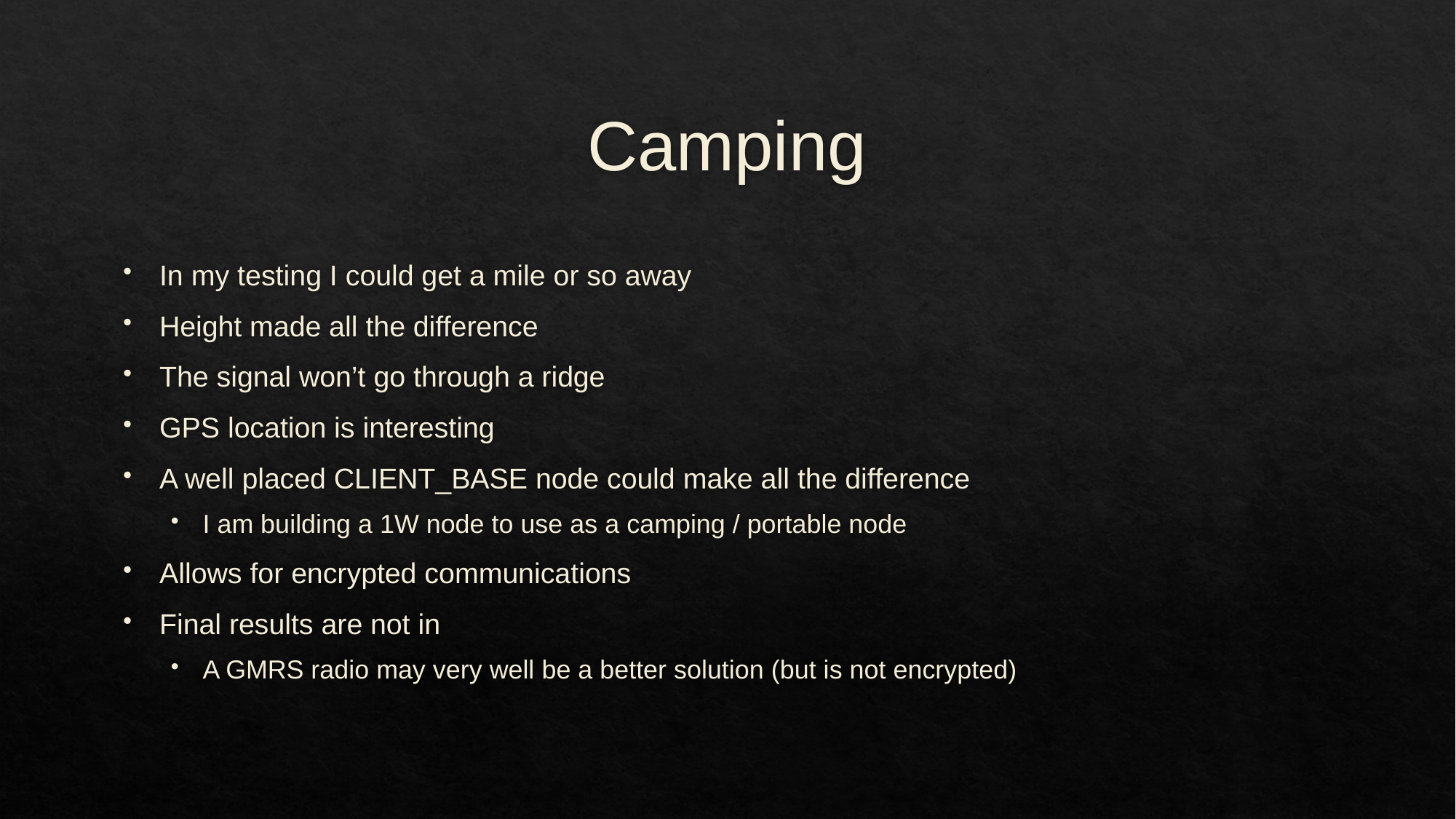

# Camping
In my testing I could get a mile or so away
Height made all the difference
The signal won’t go through a ridge
GPS location is interesting
A well placed CLIENT_BASE node could make all the difference
I am building a 1W node to use as a camping / portable node
Allows for encrypted communications
Final results are not in
A GMRS radio may very well be a better solution (but is not encrypted)